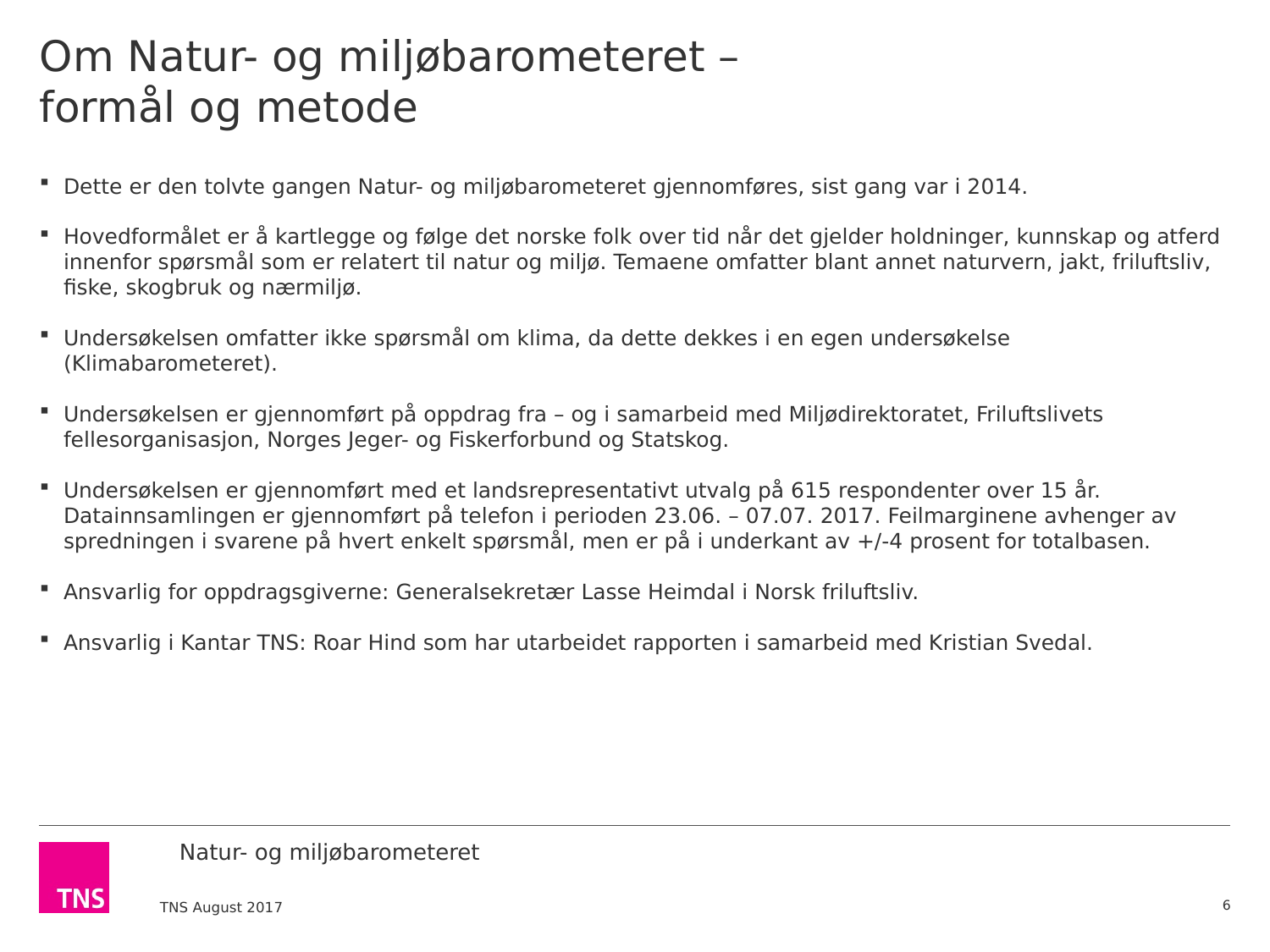

# Om Natur- og miljøbarometeret – formål og metode
Dette er den tolvte gangen Natur- og miljøbarometeret gjennomføres, sist gang var i 2014.
Hovedformålet er å kartlegge og følge det norske folk over tid når det gjelder holdninger, kunnskap og atferd innenfor spørsmål som er relatert til natur og miljø. Temaene omfatter blant annet naturvern, jakt, friluftsliv, fiske, skogbruk og nærmiljø.
Undersøkelsen omfatter ikke spørsmål om klima, da dette dekkes i en egen undersøkelse (Klimabarometeret).
Undersøkelsen er gjennomført på oppdrag fra – og i samarbeid med Miljødirektoratet, Friluftslivets fellesorganisasjon, Norges Jeger- og Fiskerforbund og Statskog.
Undersøkelsen er gjennomført med et landsrepresentativt utvalg på 615 respondenter over 15 år. Datainnsamlingen er gjennomført på telefon i perioden 23.06. – 07.07. 2017. Feilmarginene avhenger av spredningen i svarene på hvert enkelt spørsmål, men er på i underkant av +/-4 prosent for totalbasen.
Ansvarlig for oppdragsgiverne: Generalsekretær Lasse Heimdal i Norsk friluftsliv.
Ansvarlig i Kantar TNS: Roar Hind som har utarbeidet rapporten i samarbeid med Kristian Svedal.

6